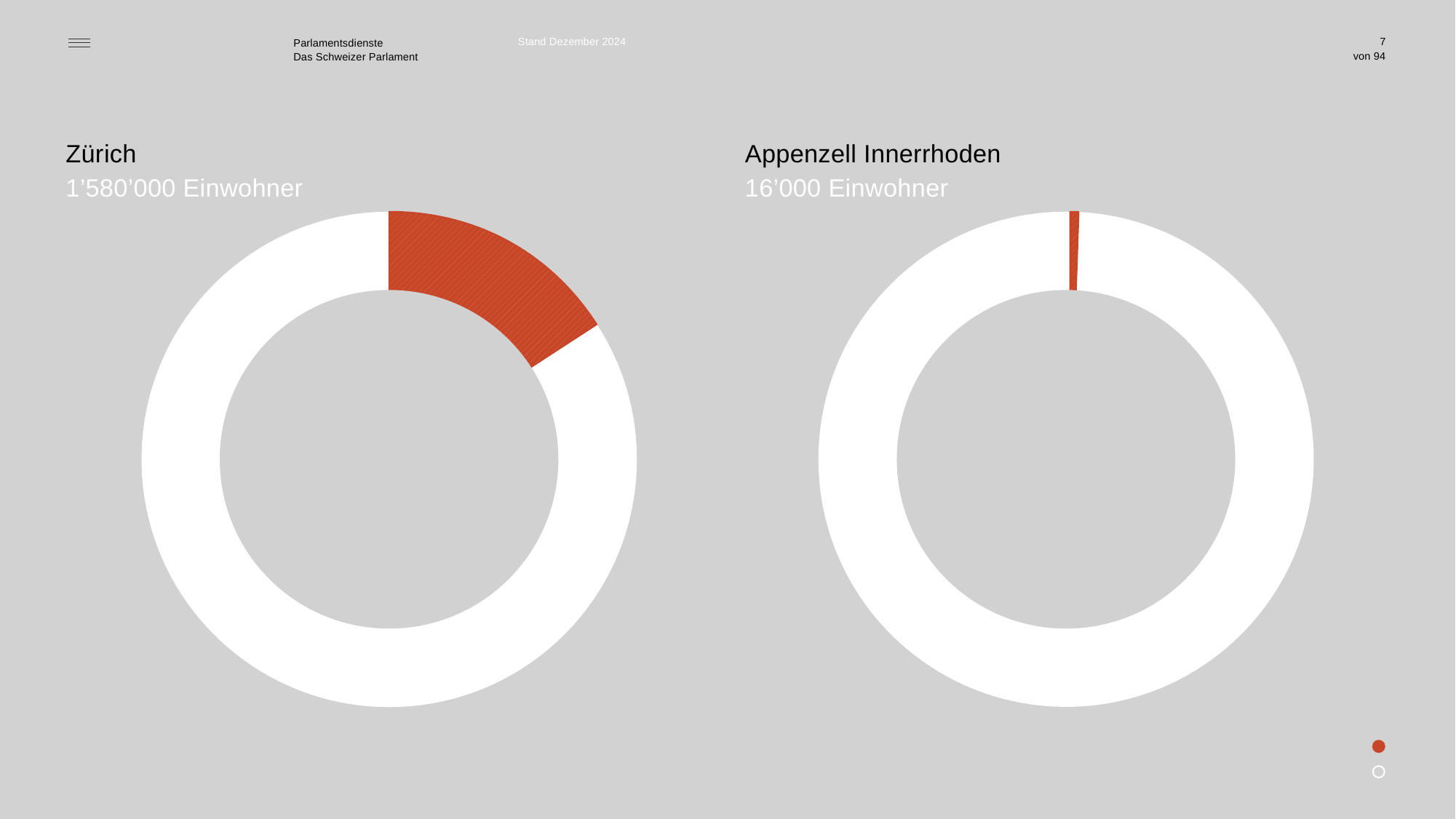

Stand Dezember 2024
7
Zürich
1’580’000 Einwohner
Appenzell Innerrhoden
16’000 Einwohner